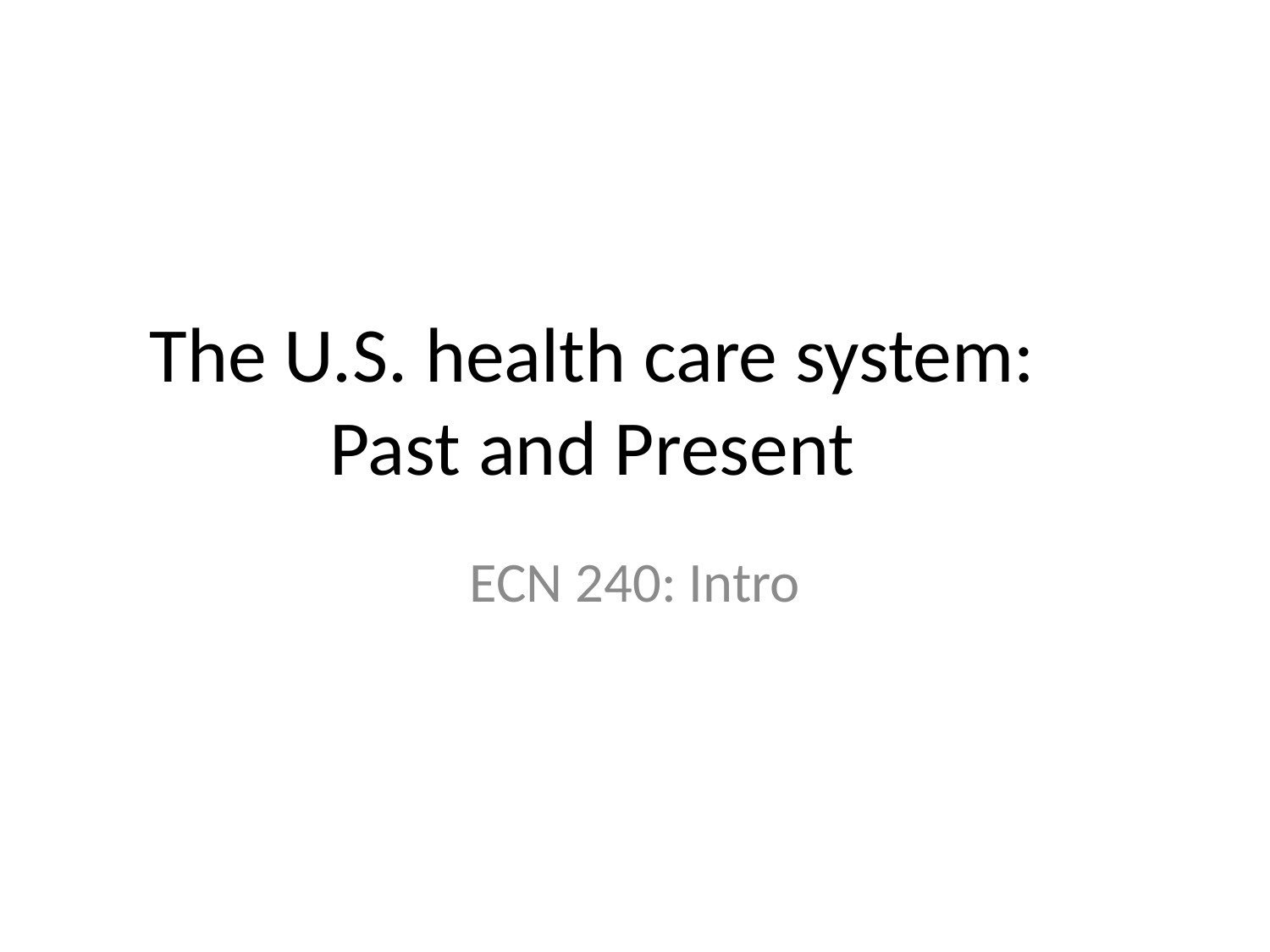

# The U.S. health care system: Past and Present
ECN 240: Intro